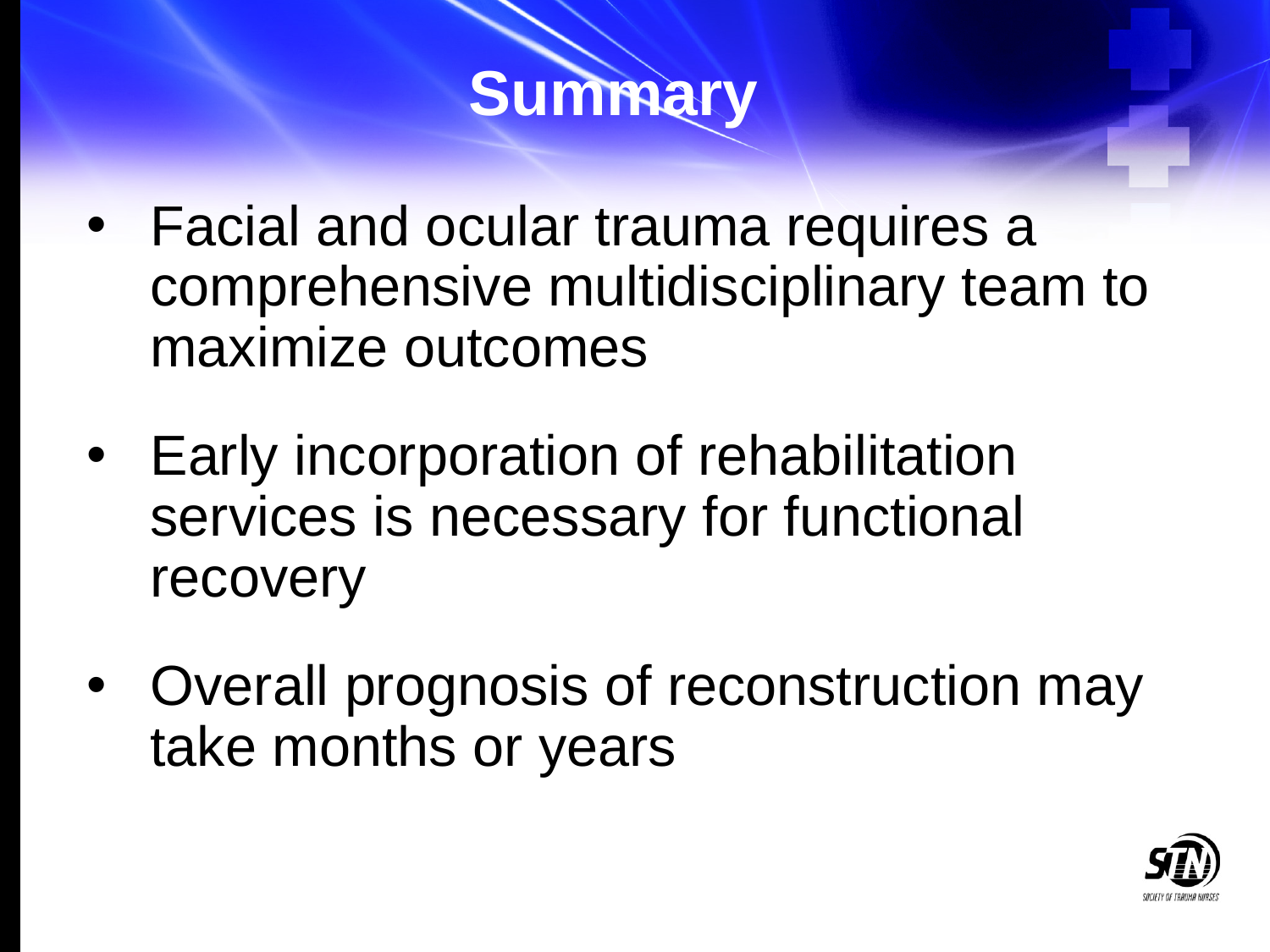

# Summary
Facial and ocular trauma requires a comprehensive multidisciplinary team to maximize outcomes

Early incorporation of rehabilitation services is necessary for functional recovery

Overall prognosis of reconstruction may take months or years